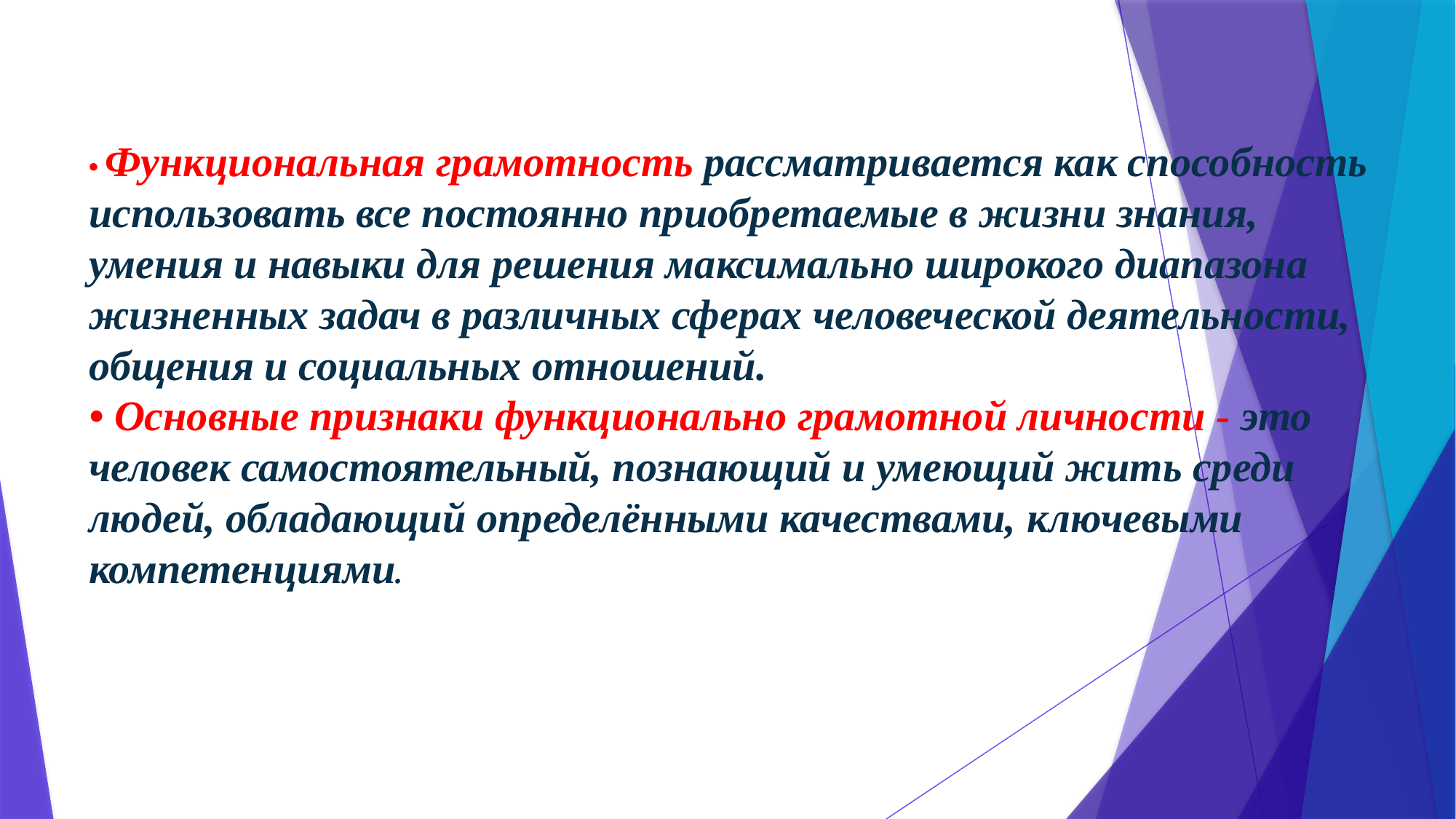

• Функциональная грамотность рассматривается как способность использовать все постоянно приобретаемые в жизни знания, умения и навыки для решения максимально широкого диапазона жизненных задач в различных сферах человеческой деятельности, общения и социальных отношений.
• Основные признаки функционально грамотной личности - это человек самостоятельный, познающий и умеющий жить среди людей, обладающий определёнными качествами, ключевыми компетенциями.